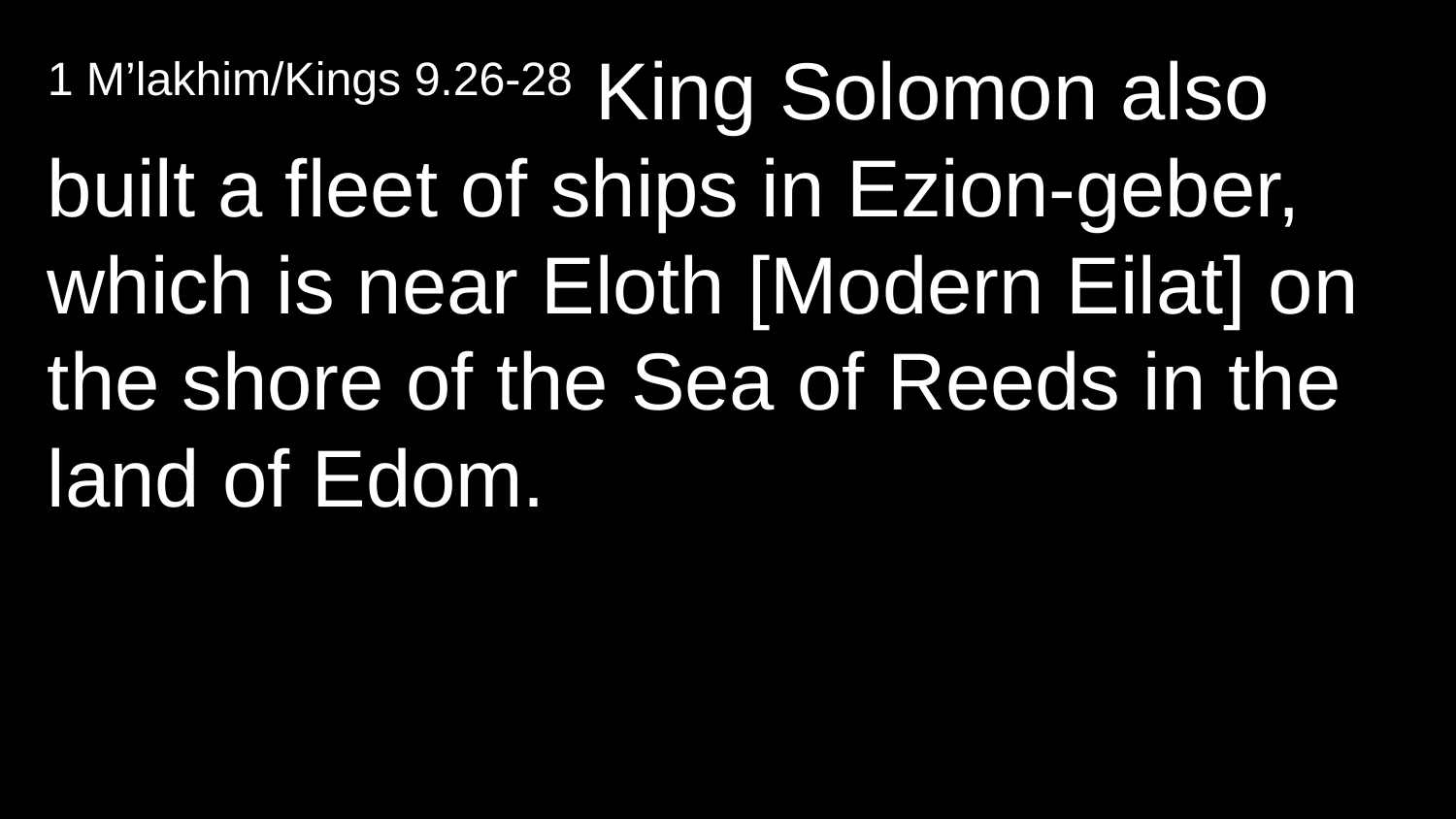

1 M’lakhim/Kings 9.26-28 King Solomon also built a fleet of ships in Ezion-geber, which is near Eloth [Modern Eilat] on the shore of the Sea of Reeds in the land of Edom.